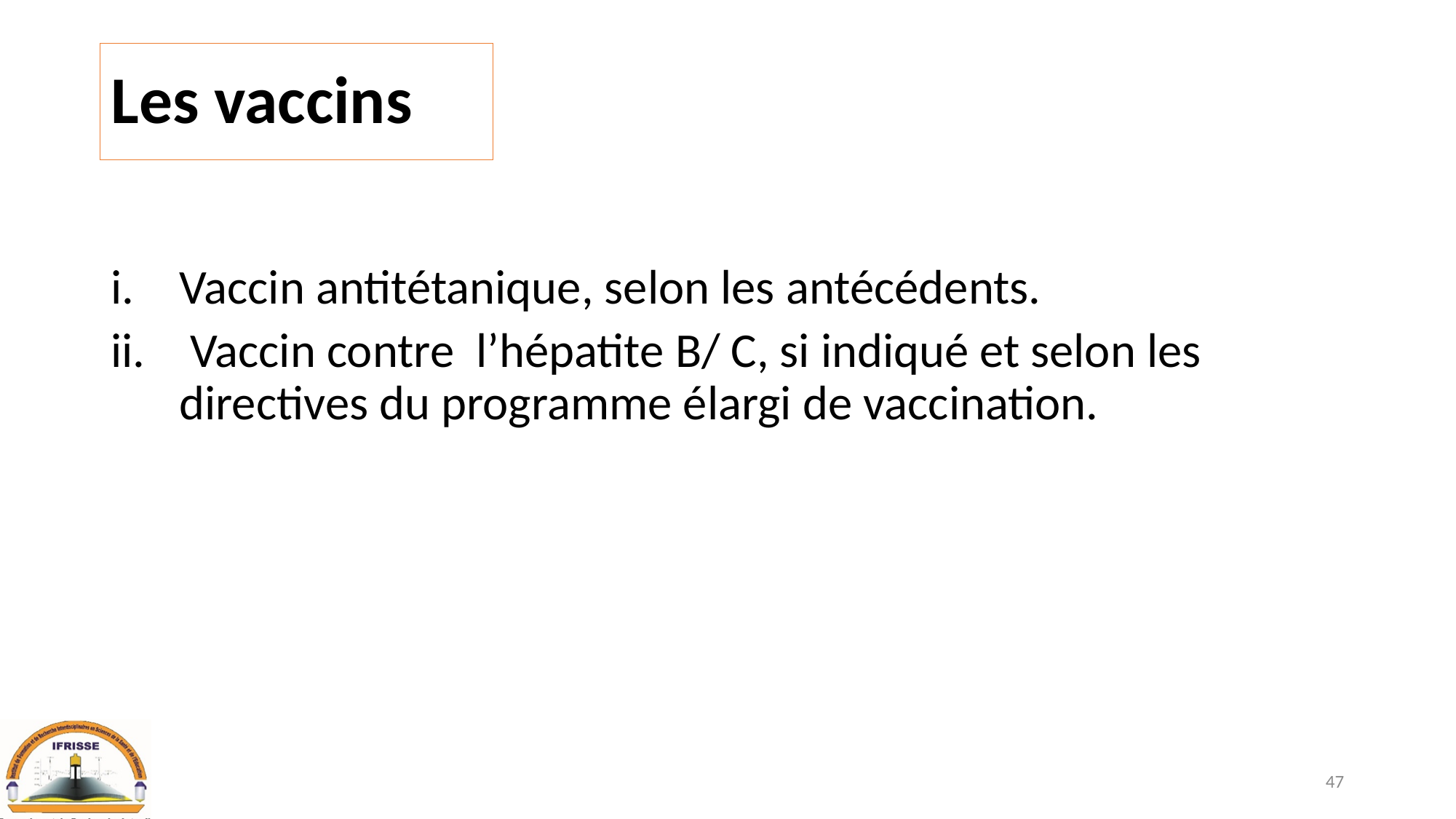

# Les vaccins
Vaccin antitétanique, selon les antécédents.
 Vaccin contre  l’hépatite B/ C, si indiqué et selon les directives du programme élargi de vaccination.

47